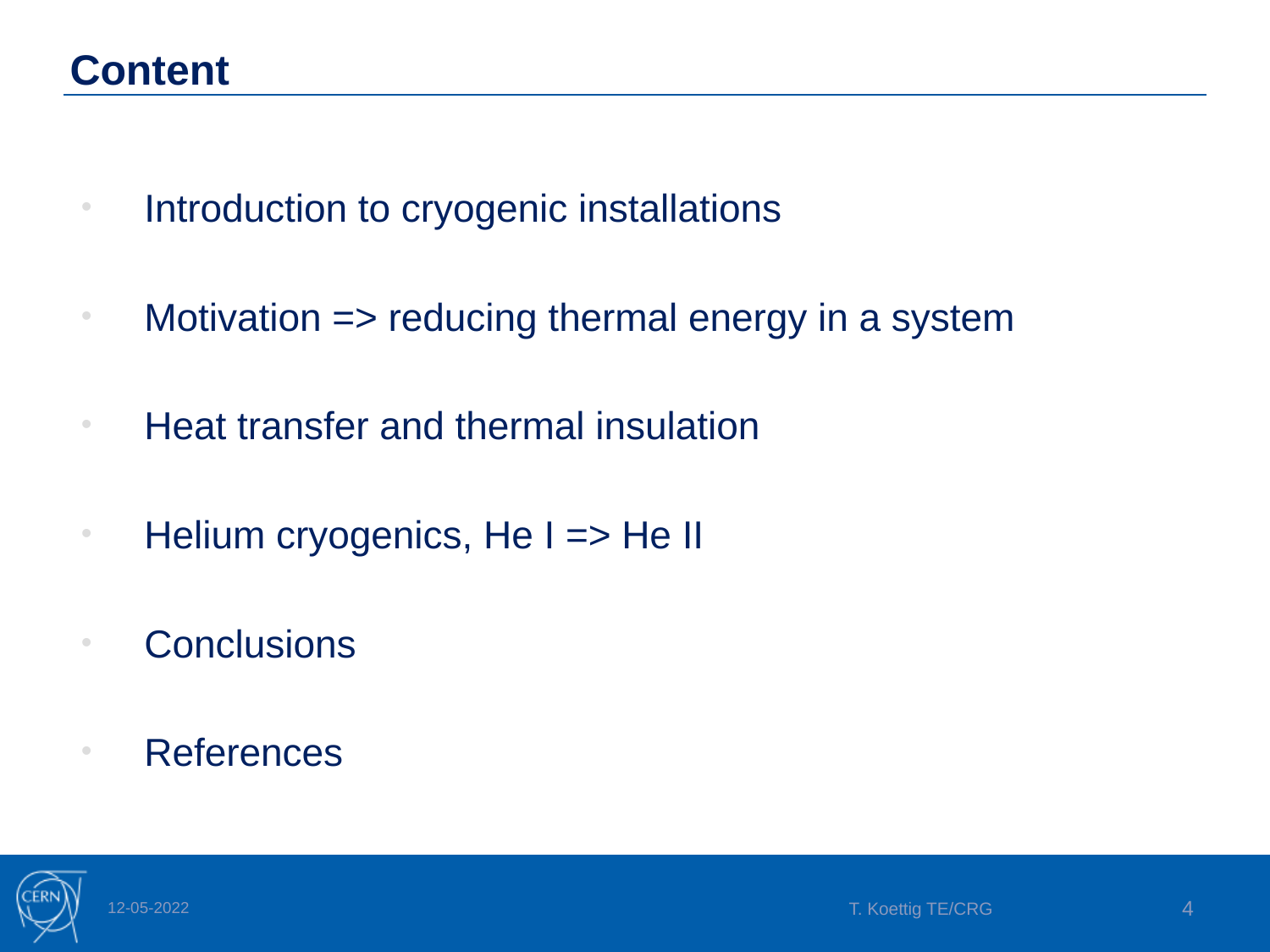

# Content
Introduction to cryogenic installations

Motivation => reducing thermal energy in a system

Heat transfer and thermal insulation

Helium cryogenics, He I => He II

Conclusions

References
12-05-2022
T. Koettig TE/CRG
4